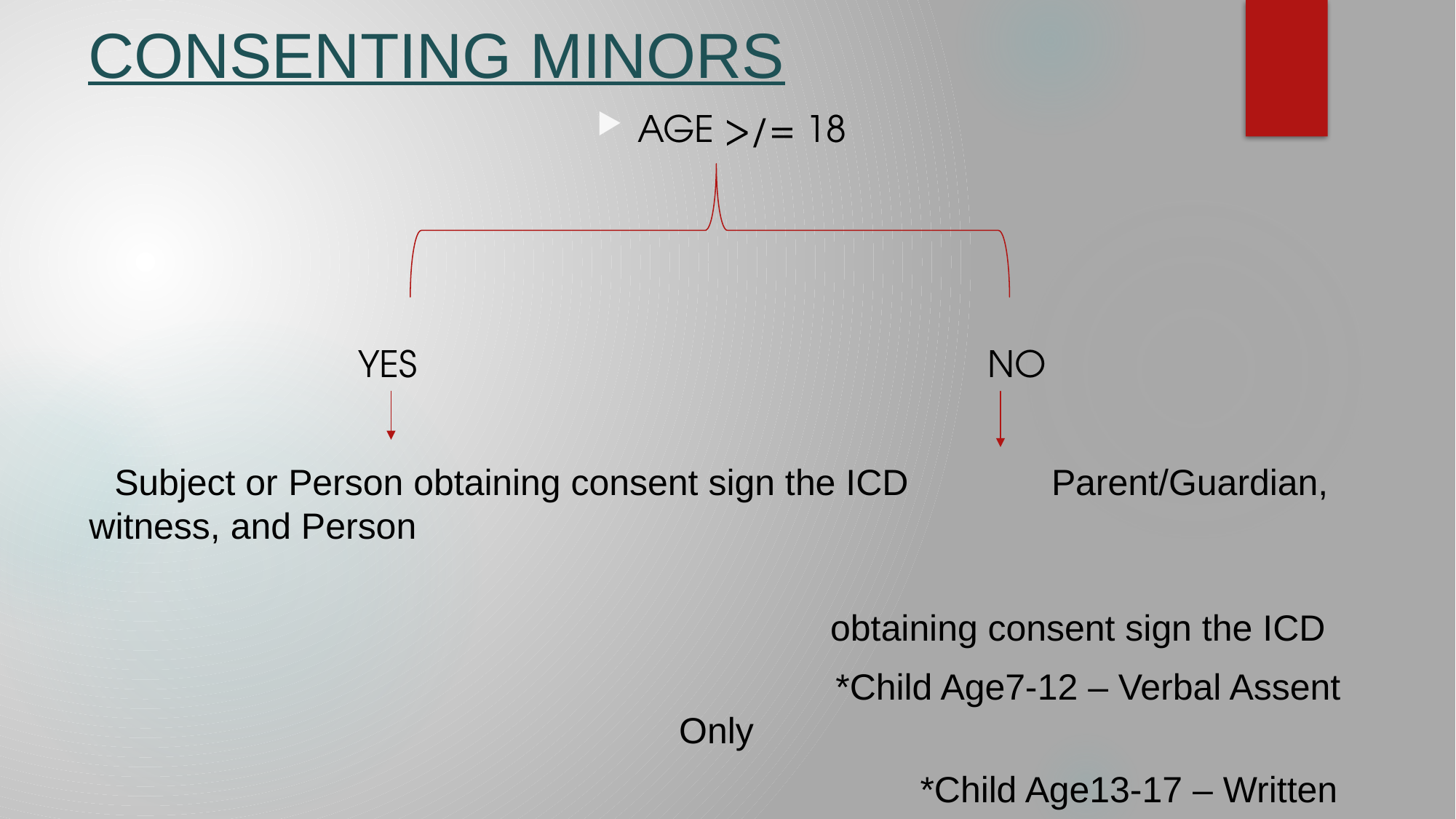

# CONSENTING MINORS
AGE >/= 18

                           YES                                                         NO

Subject or Person obtaining consent sign the ICD              Parent/Guardian, witness, and Person
                                                                      obtaining consent sign the ICD
                                                                        *Child Age7-12 – Verbal Assent Only
                                                                                *Child Age13-17 – Written Assent Required